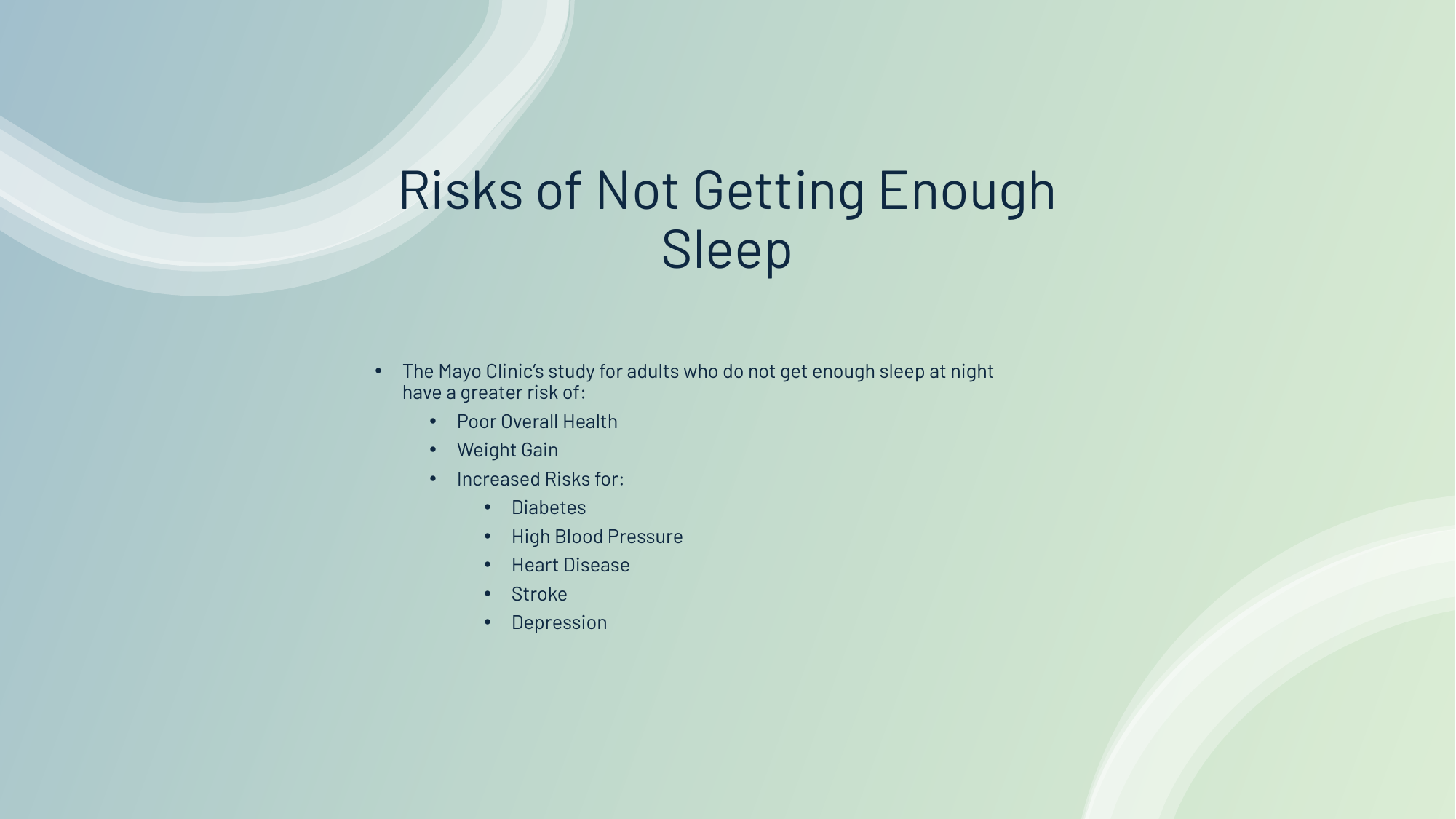

# Risks of Not Getting Enough Sleep
The Mayo Clinic’s study for adults who do not get enough sleep at night have a greater risk of:
Poor Overall Health
Weight Gain
Increased Risks for:
Diabetes
High Blood Pressure
Heart Disease
Stroke
Depression